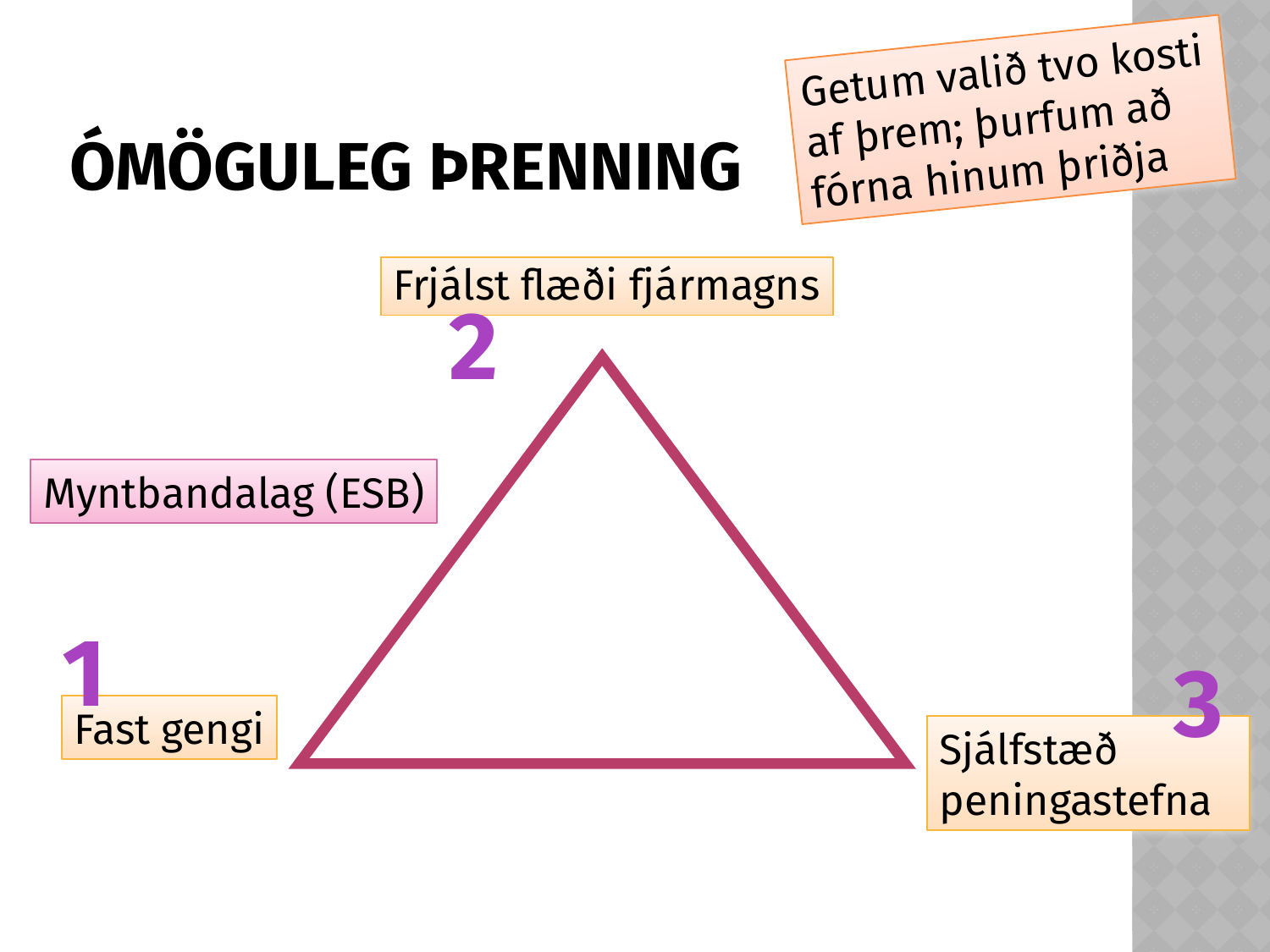

Getum valið tvo kosti af þrem; þurfum að fórna hinum þriðja
# ómöguleG þrenning
Frjálst flæði fjármagns
2

Myntbandalag (ESB)
1
3
Fast gengi
Sjálfstæð peningastefna